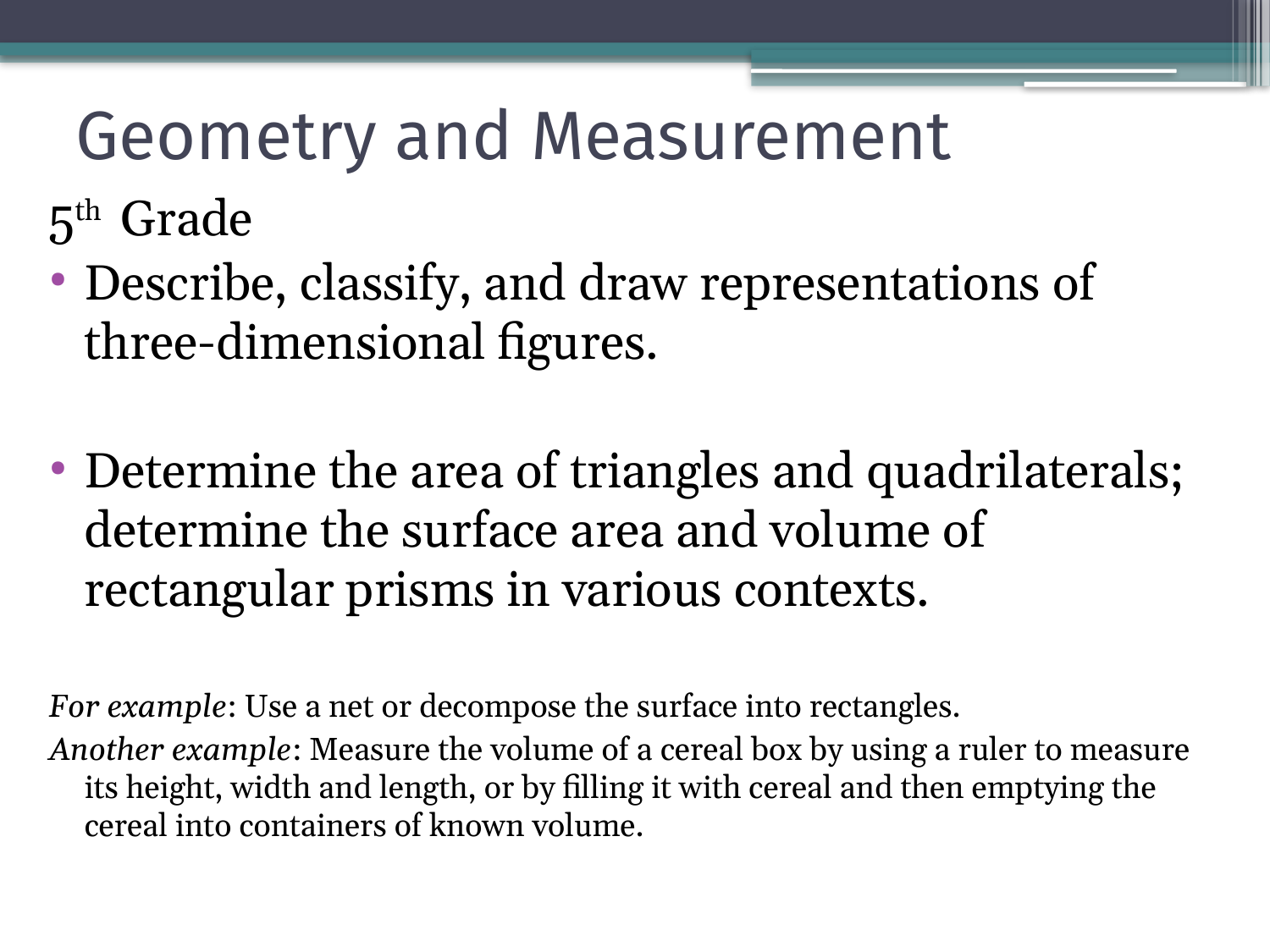

# Geometry and Measurement
5th  Grade
Describe, classify, and draw representations of three-dimensional figures.

Determine the area of triangles and quadrilaterals; determine the surface area and volume of rectangular prisms in various contexts.

For example: Use a net or decompose the surface into rectangles.
Another example: Measure the volume of a cereal box by using a ruler to measure its height, width and length, or by filling it with cereal and then emptying the cereal into containers of known volume.